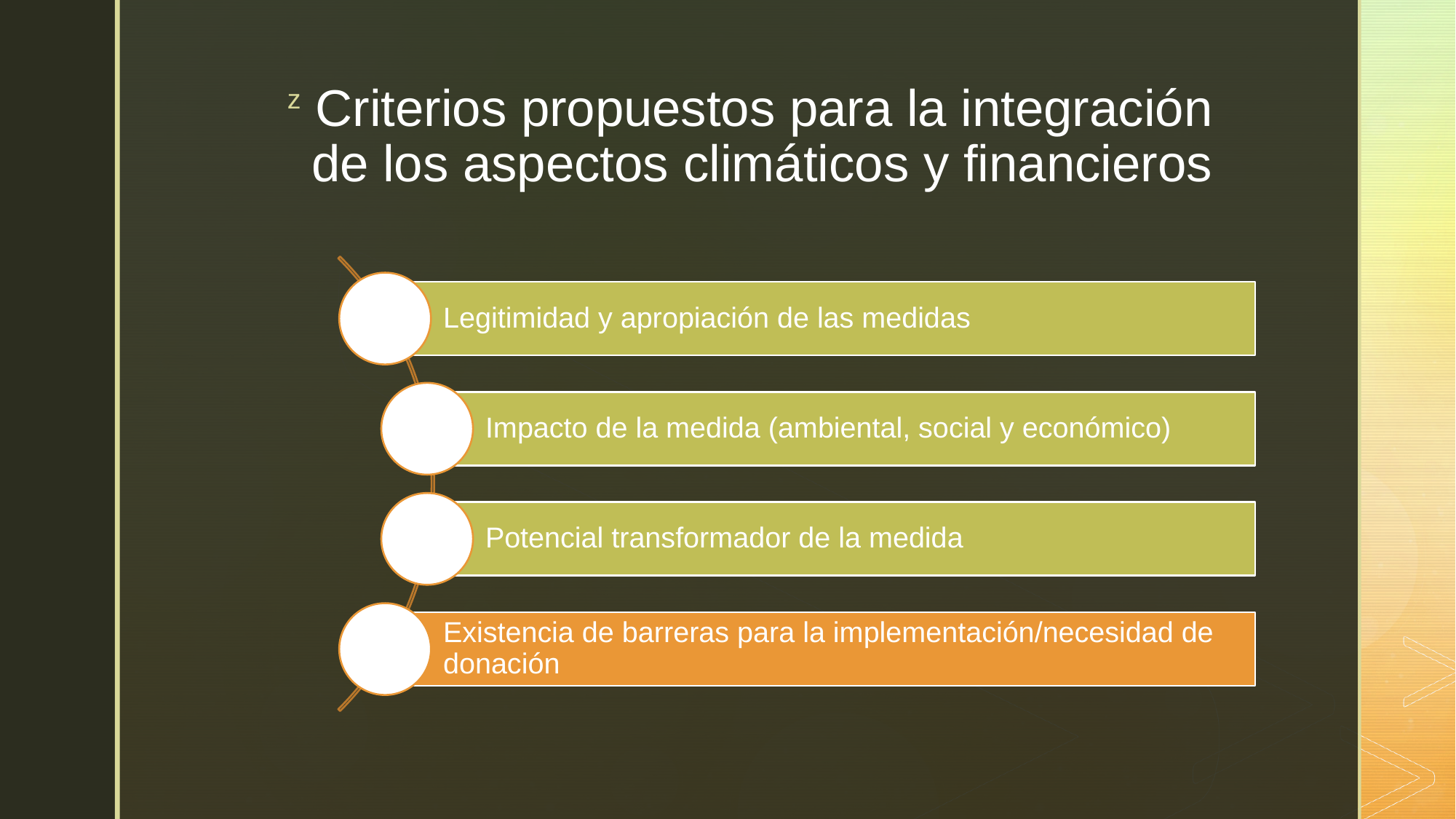

# Criterios propuestos para la integración de los aspectos climáticos y financieros
Legitimidad y apropiación de las medidas
Impacto de la medida (ambiental, social y económico)
Potencial transformador de la medida
Existencia de barreras para la implementación/necesidad de donación